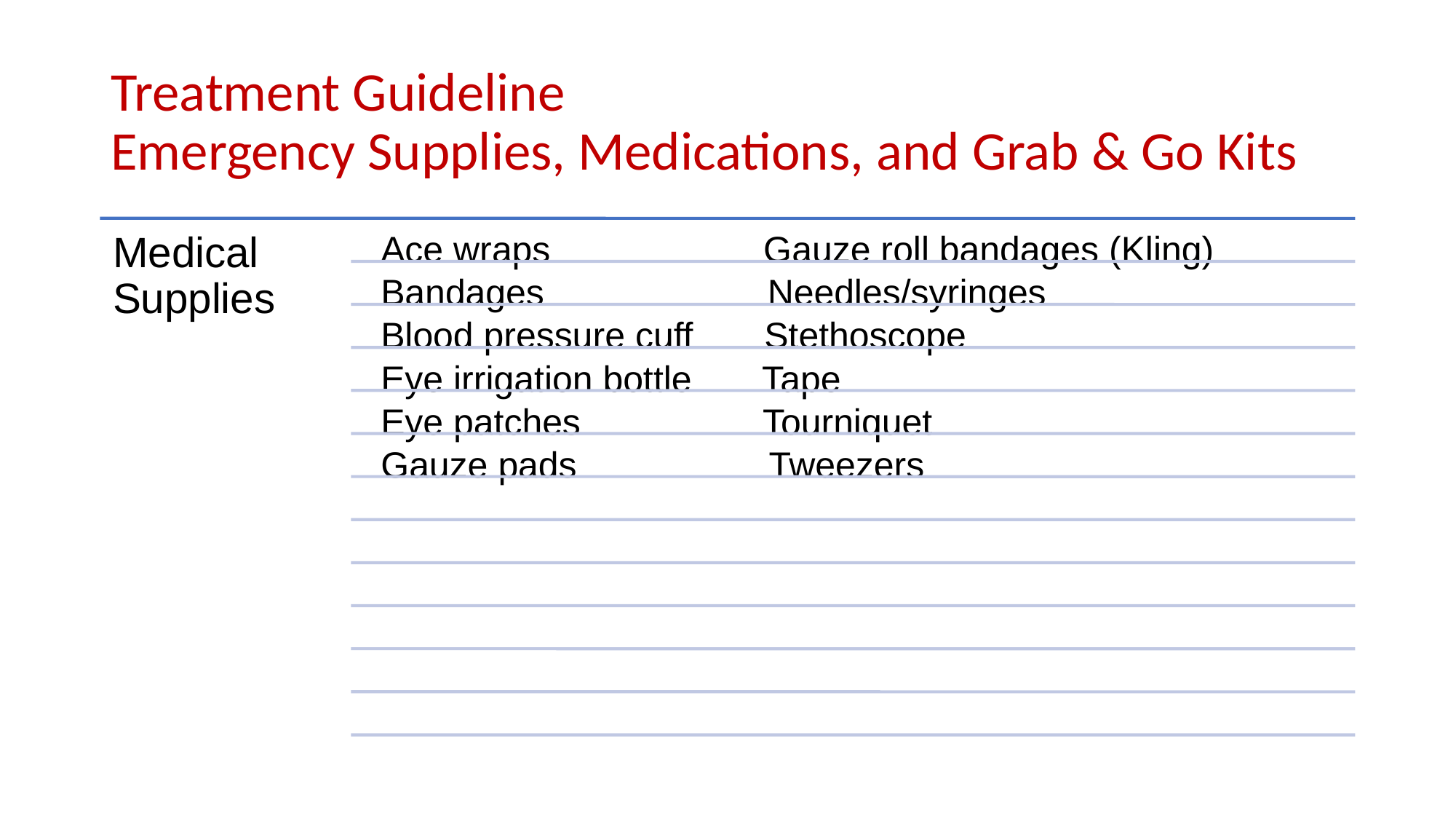

# Treatment Guideline Emergency Supplies, Medications, and Grab & Go Kits
Medical Supplies
Ace wraps                     Gauze roll bandages (Kling)
Bandages                      Needles/syringes
Blood pressure cuff       Stethoscope
Eye irrigation bottle       Tape
Eye patches                  Tourniquet
Gauze pads                   Tweezers